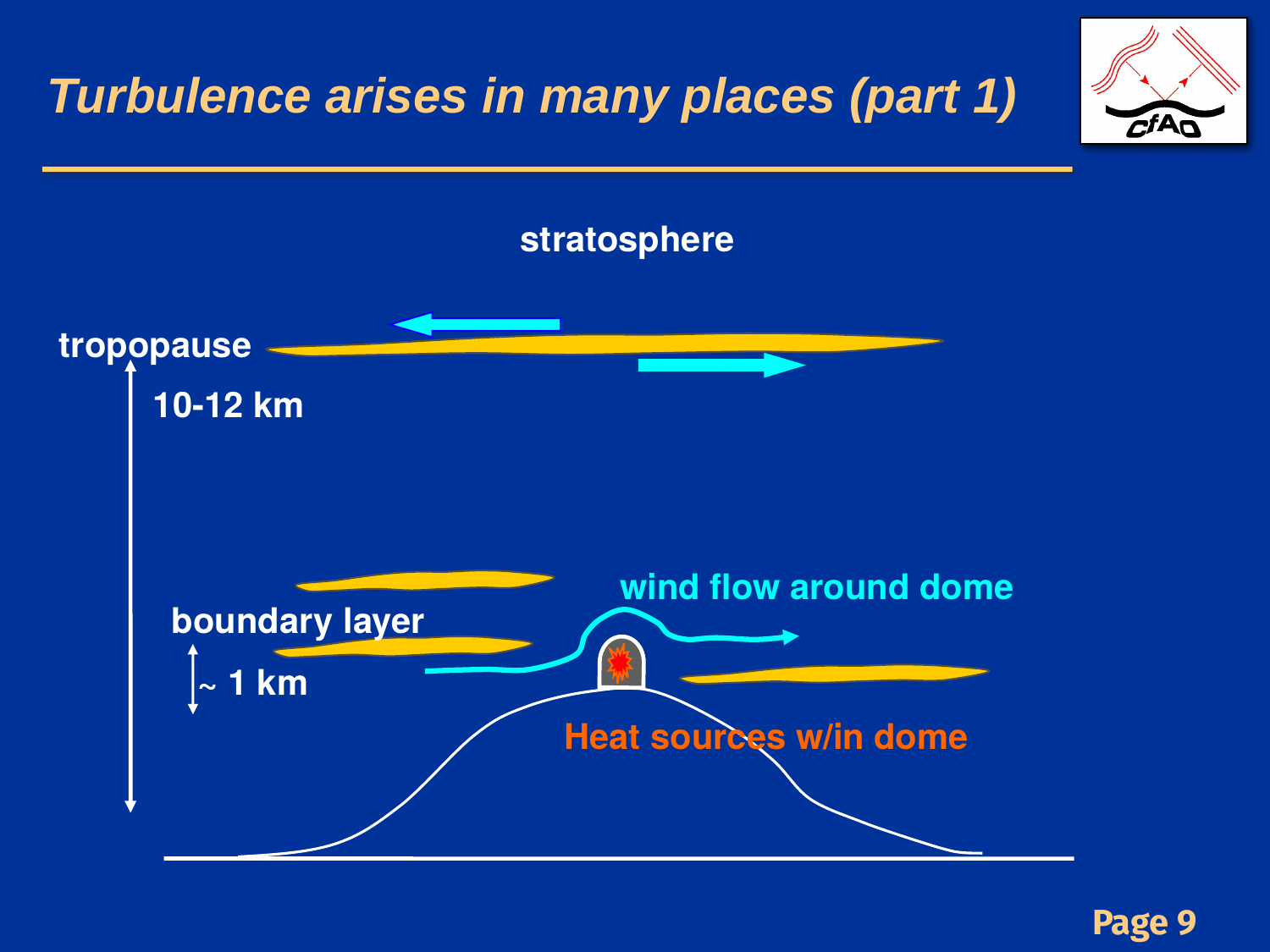

# Turbulence arises in many places (part 1)
stratosphere

tropopause

10-12 km
wind flow around dome

boundary layer

~ 1 km

Heat sources w/in dome